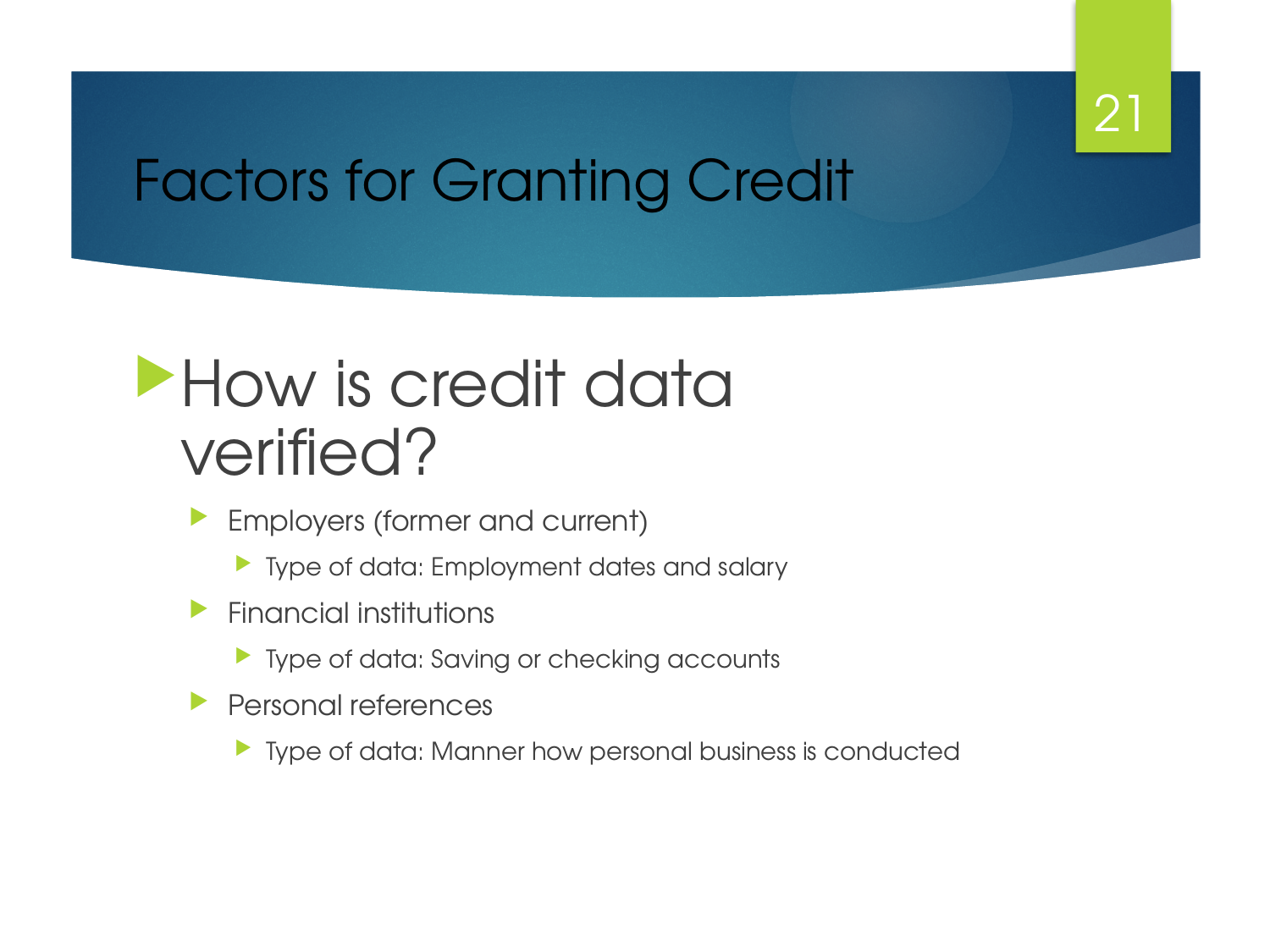

21
# Factors for Granting Credit
How is credit data verified?
Employers (former and current)
Type of data: Employment dates and salary
Financial institutions
Type of data: Saving or checking accounts
Personal references
Type of data: Manner how personal business is conducted